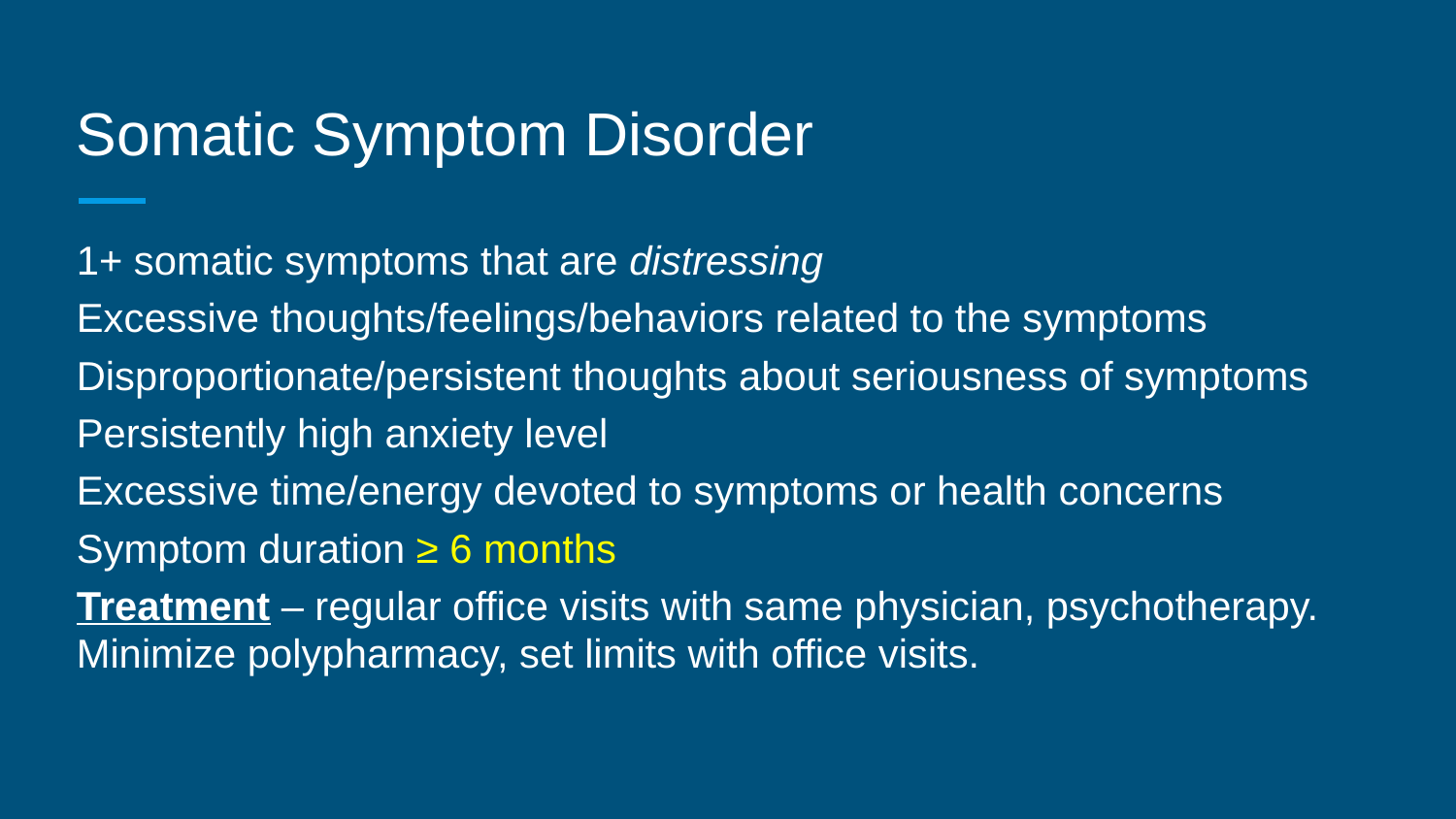

# Somatic Symptom Disorder
1+ somatic symptoms that are distressing
Excessive thoughts/feelings/behaviors related to the symptoms
Disproportionate/persistent thoughts about seriousness of symptoms
Persistently high anxiety level
Excessive time/energy devoted to symptoms or health concerns
Symptom duration ≥ 6 months
Treatment – regular office visits with same physician, psychotherapy. Minimize polypharmacy, set limits with office visits.